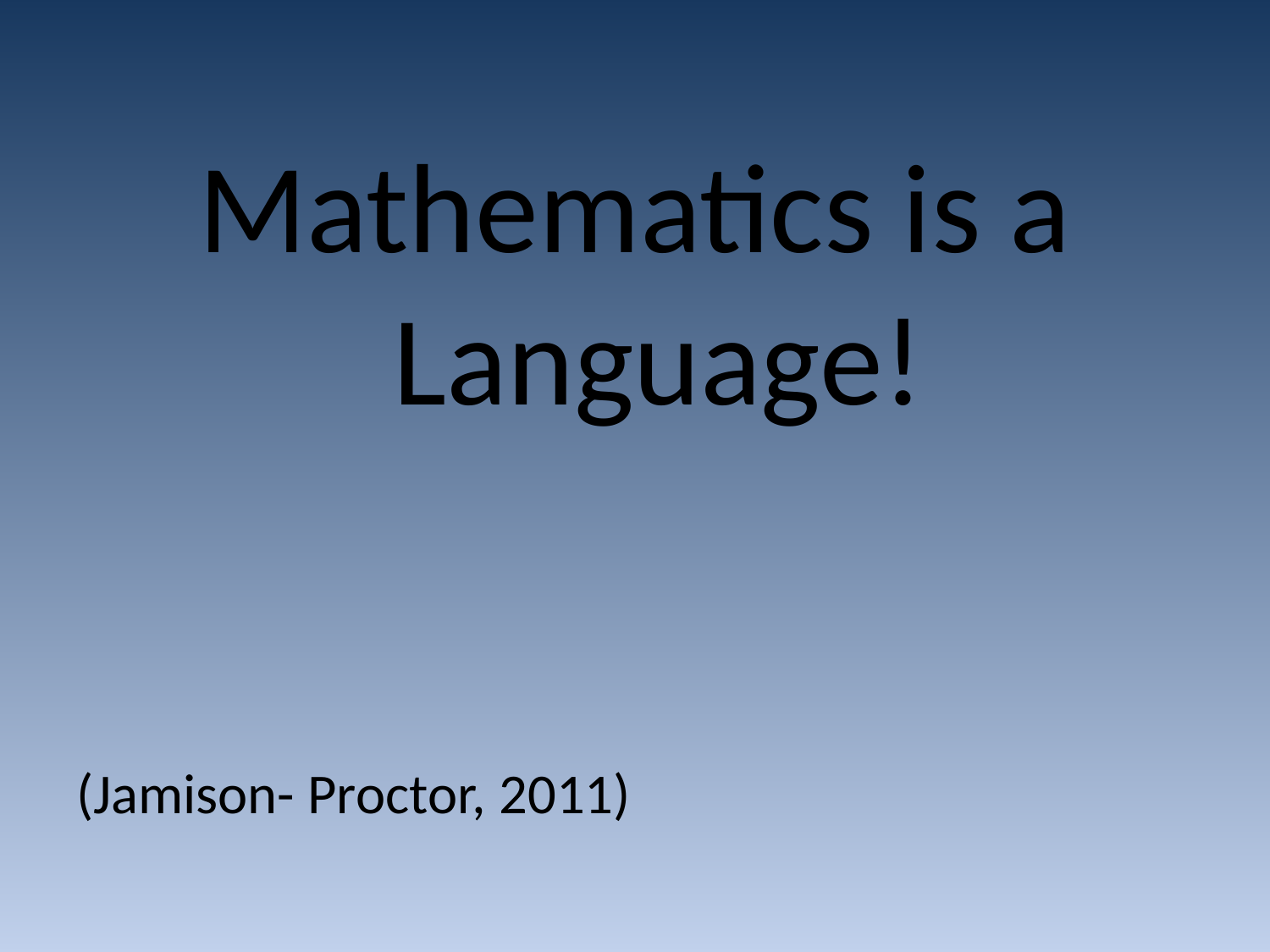

Mathematics is a Language!

(Jamison- Proctor, 2011)